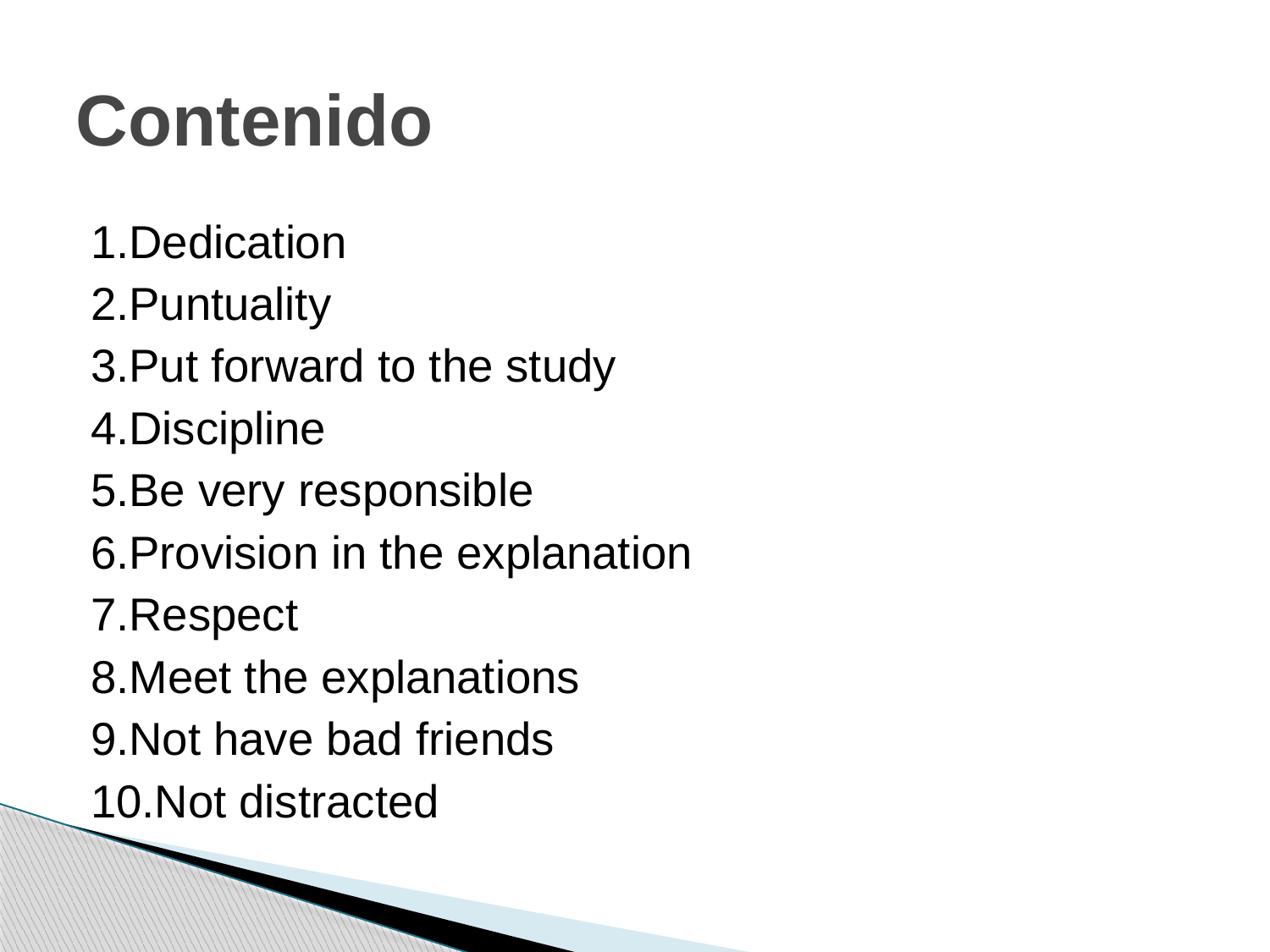

# Contenido
1.Dedication
2.Puntuality
3.Put forward to the study
4.Discipline
5.Be very responsible
6.Provision in the explanation
7.Respect
8.Meet the explanations
9.Not have bad friends
10.Not distracted